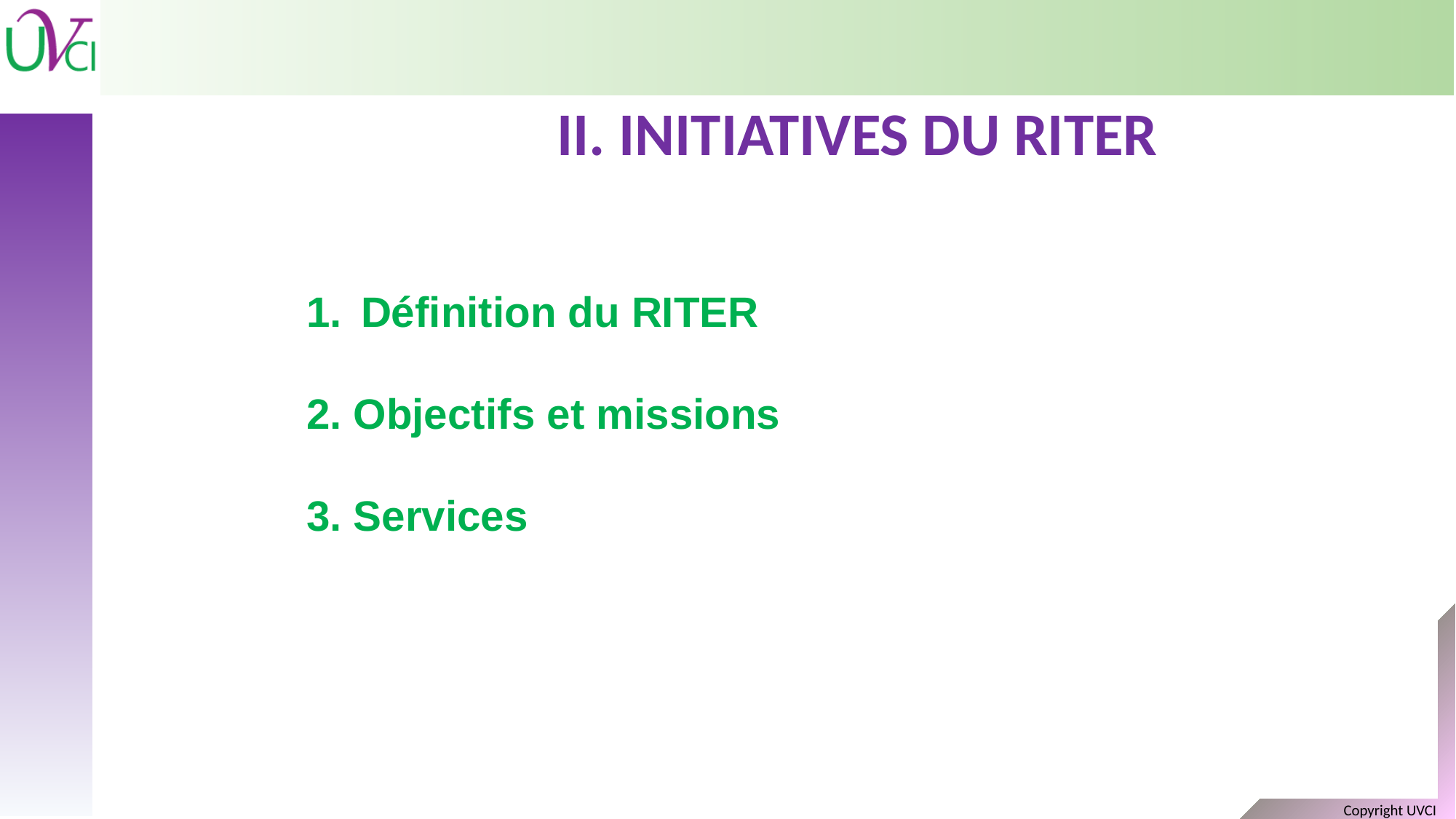

ii. Initiatives du riter
Définition du RITER

2. Objectifs et missions

3. Services